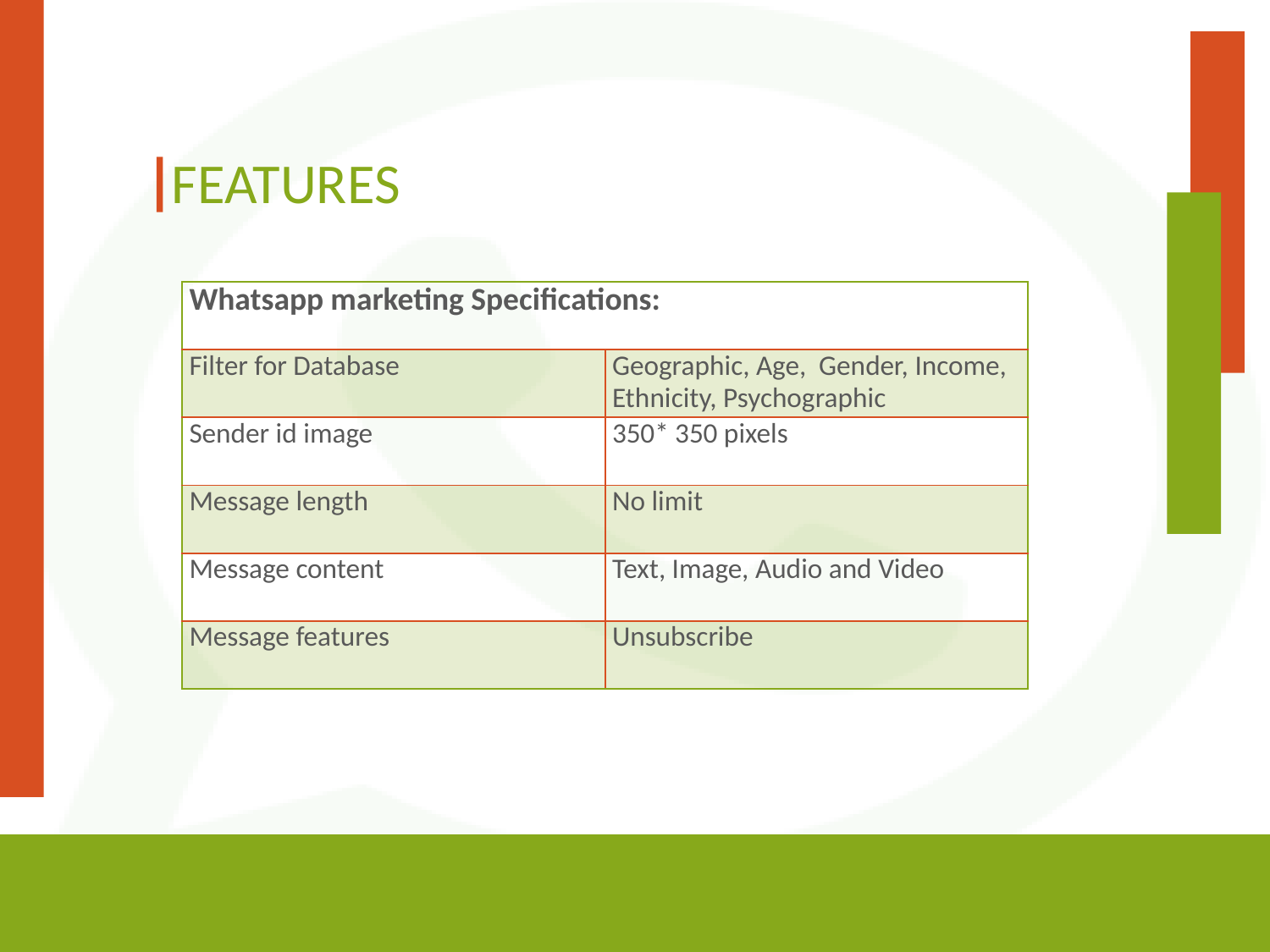

# Features

| Whatsapp marketing Specifications: |  |
| --- | --- |
| Filter for Database | Geographic, Age, Gender, Income, Ethnicity, Psychographic |
| Sender id image | 350\* 350 pixels |
| Message length | No limit |
| Message content | Text, Image, Audio and Video |
| Message features | Unsubscribe |